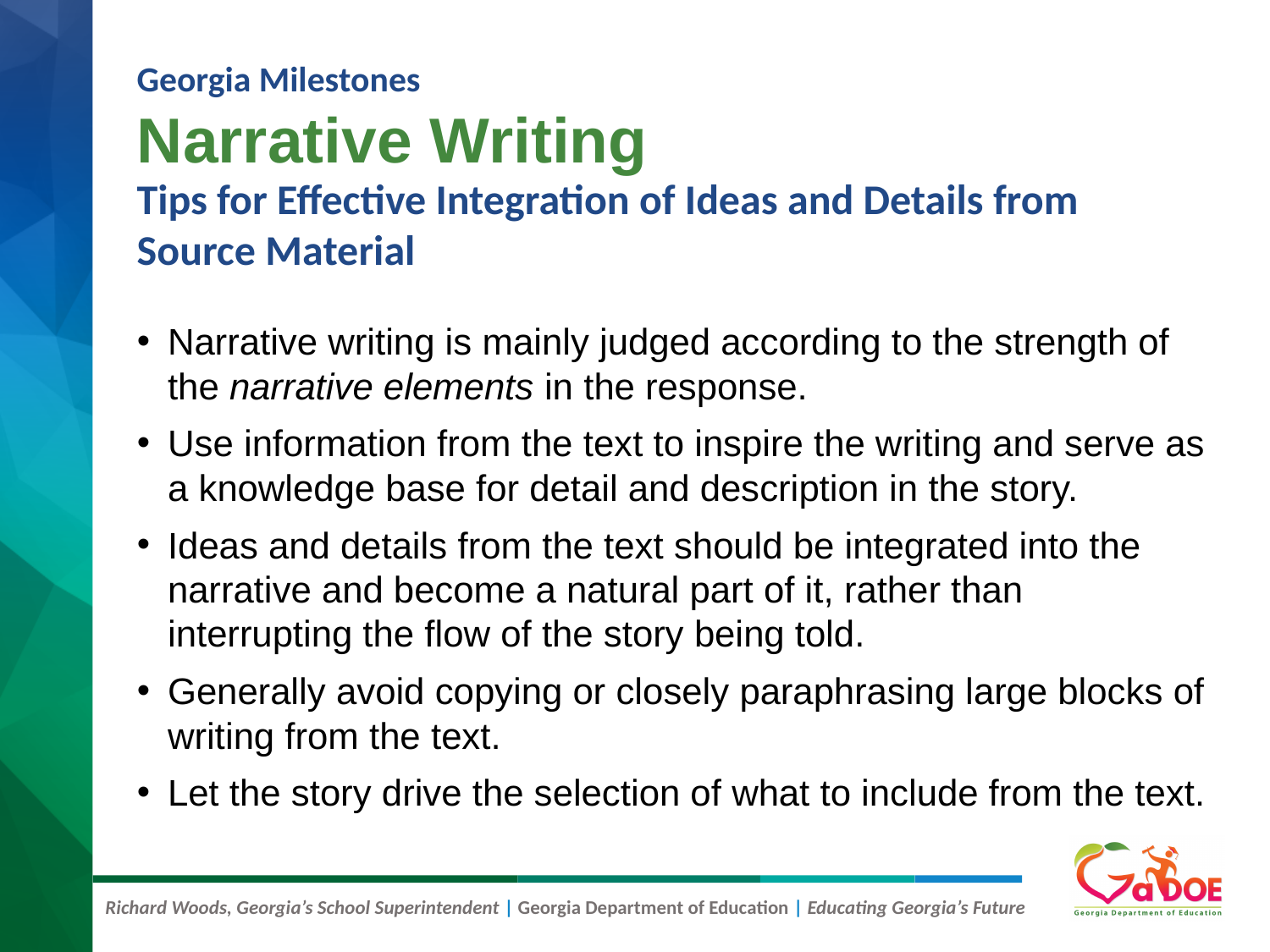

# Narrative Writing
Georgia Milestones
Tips for Effective Integration of Ideas and Details from Source Material
Narrative writing is mainly judged according to the strength of the narrative elements in the response.
Use information from the text to inspire the writing and serve as a knowledge base for detail and description in the story.
Ideas and details from the text should be integrated into the narrative and become a natural part of it, rather than interrupting the flow of the story being told.
Generally avoid copying or closely paraphrasing large blocks of writing from the text.
Let the story drive the selection of what to include from the text.